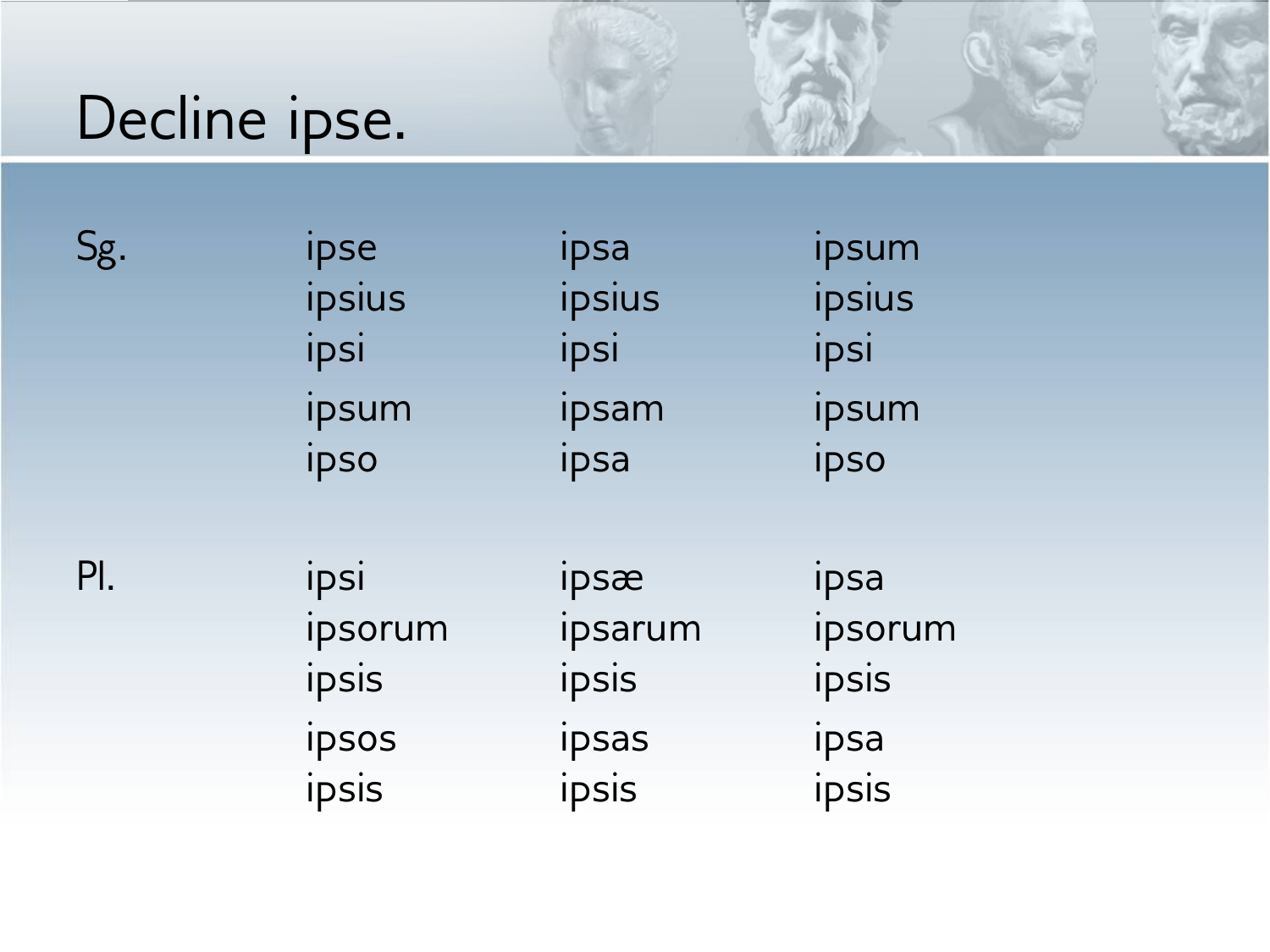

# Decline ipse.
Sg.  		ipse	       	ipsa      	ipsum
 	ipsius    	ipsius   	ipsius
 	ipsi        	ipsi       	ipsi
      		ipsum    	ipsam   	ipsum
	ipso       	ipsa      	ipso

Pl.   		ipsi		ipsae		ipsa
	ipsorum 	ipsarum 	ipsorum
	ipsis		ipsis		ipsis
      		ipsos  		ipsas  		ipsa
	ipsis  		ipsis  		ipsis